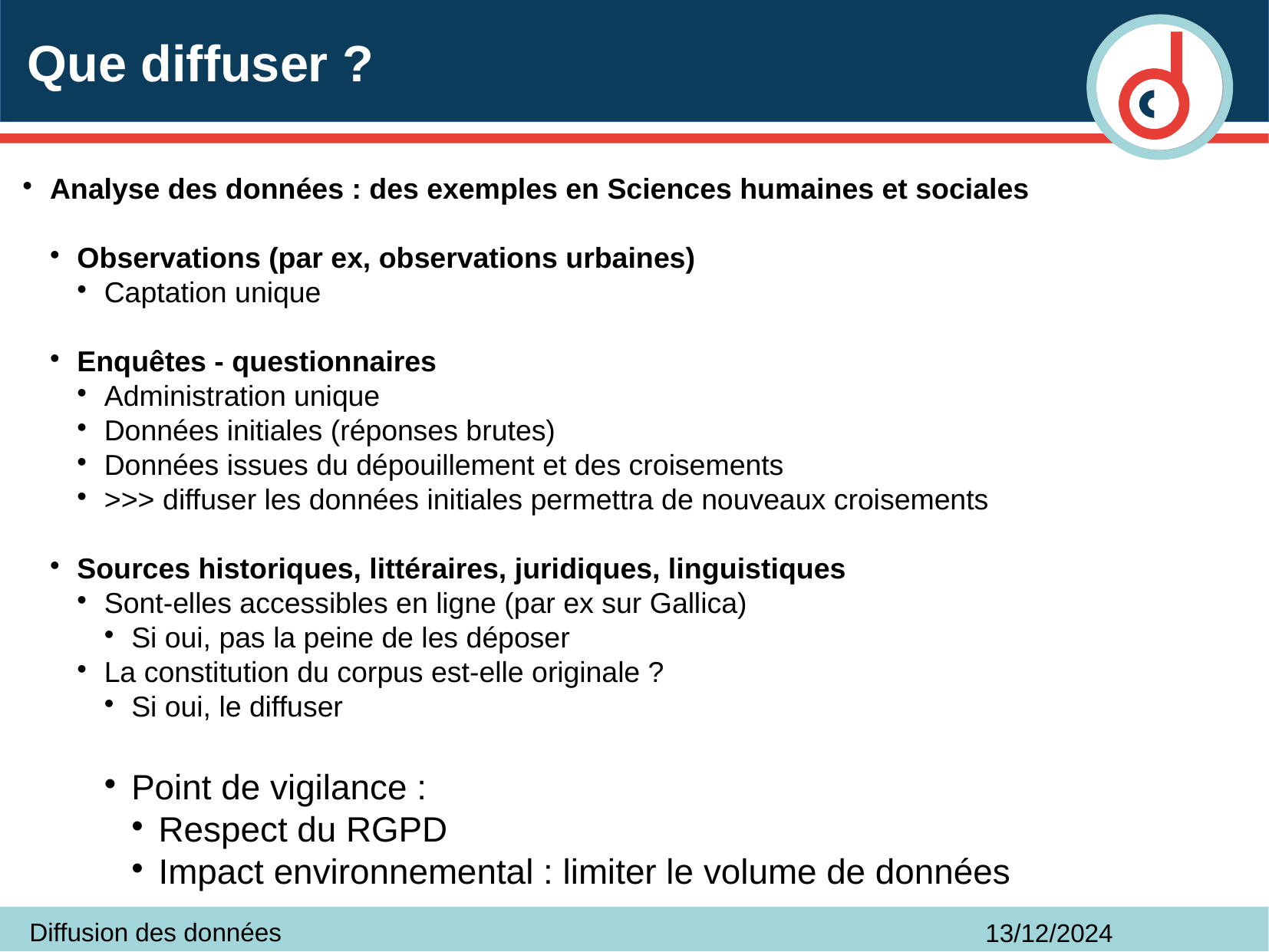

# Que diffuser ?

Analyse des données : des exemples en Sciences humaines et sociales

Observations (par ex, observations urbaines)
Captation unique

Enquêtes - questionnaires
Administration unique
Données initiales (réponses brutes)
Données issues du dépouillement et des croisements
>>> diffuser les données initiales permettra de nouveaux croisements

Sources historiques, littéraires, juridiques, linguistiques
Sont-elles accessibles en ligne (par ex sur Gallica)
Si oui, pas la peine de les déposer
La constitution du corpus est-elle originale ?
Si oui, le diffuser

Point de vigilance :
Respect du RGPD
Impact environnemental : limiter le volume de données
Diffusion des données
13/12/2024